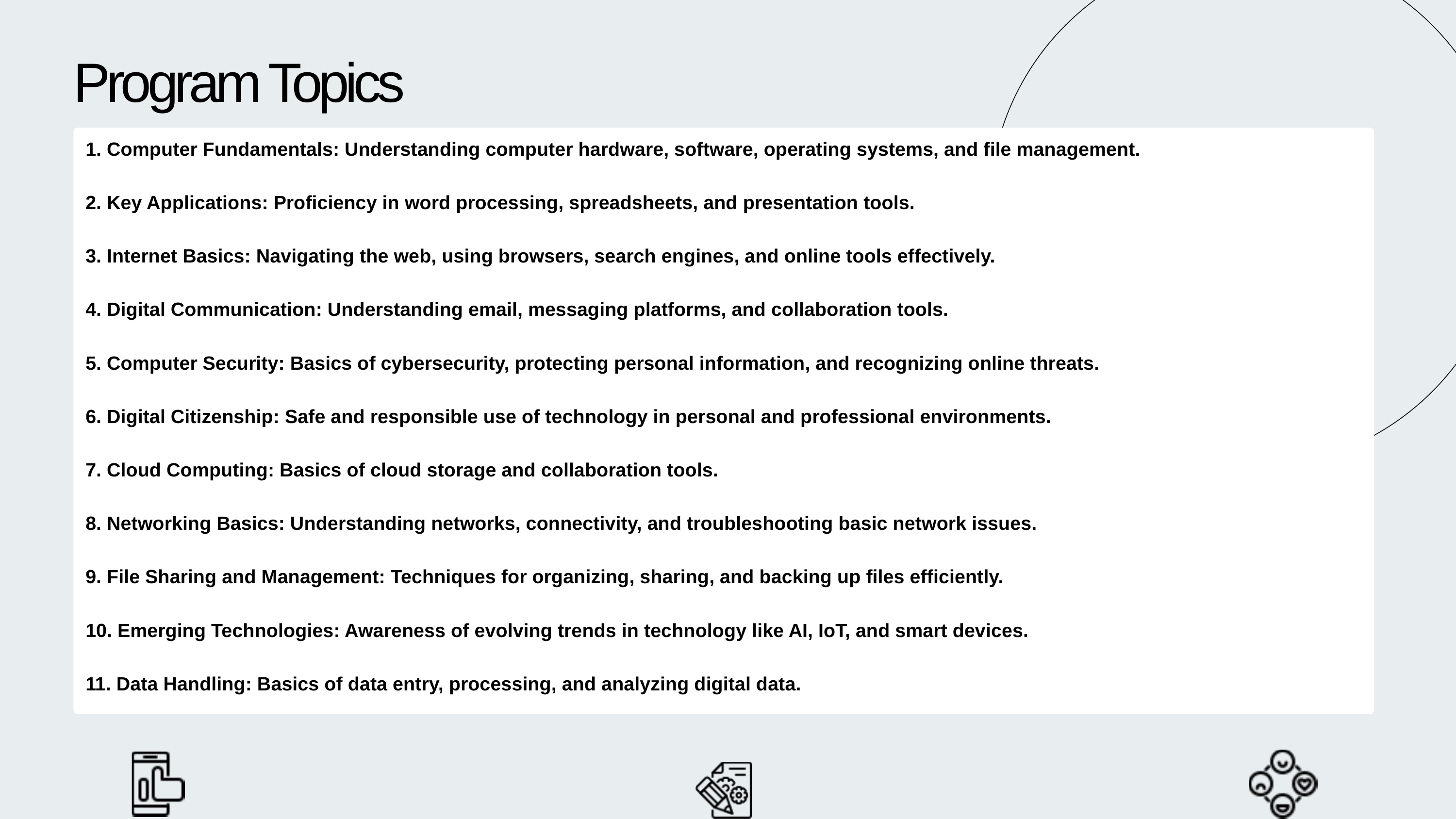

Program Topics

1. Computer Fundamentals: Understanding computer hardware, software, operating systems, and file management.

2. Key Applications: Proficiency in word processing, spreadsheets, and presentation tools.

3. Internet Basics: Navigating the web, using browsers, search engines, and online tools effectively.

4. Digital Communication: Understanding email, messaging platforms, and collaboration tools.

5. Computer Security: Basics of cybersecurity, protecting personal information, and recognizing online threats.

6. Digital Citizenship: Safe and responsible use of technology in personal and professional environments.

7. Cloud Computing: Basics of cloud storage and collaboration tools.

8. Networking Basics: Understanding networks, connectivity, and troubleshooting basic network issues.

9. File Sharing and Management: Techniques for organizing, sharing, and backing up files efficiently.

10. Emerging Technologies: Awareness of evolving trends in technology like AI, IoT, and smart devices.

11. Data Handling: Basics of data entry, processing, and analyzing digital data.